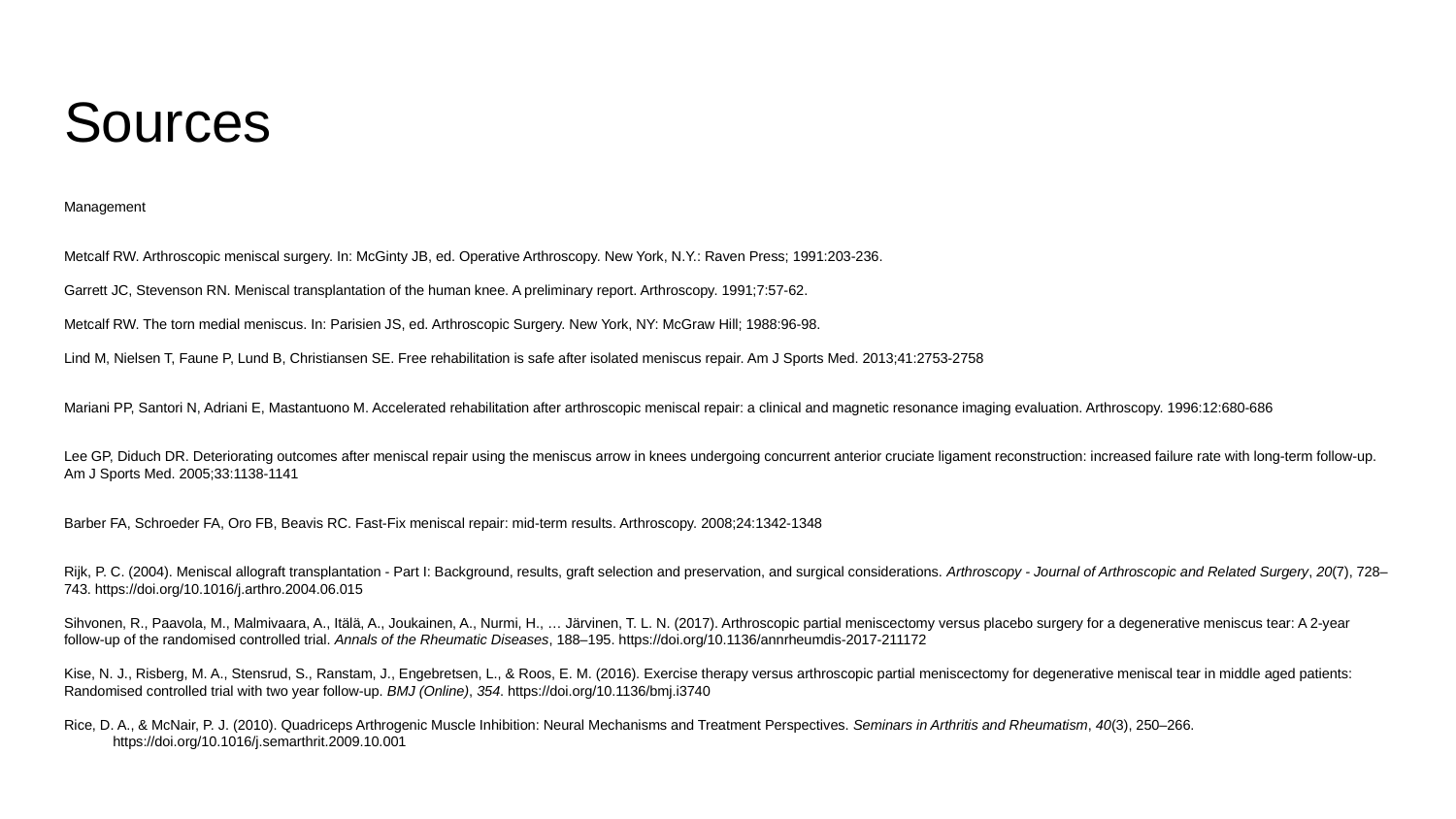

# Sources
Management
Metcalf RW. Arthroscopic meniscal surgery. In: McGinty JB, ed. Operative Arthroscopy. New York, N.Y.: Raven Press; 1991:203-236.

Garrett JC, Stevenson RN. Meniscal transplantation of the human knee. A preliminary report. Arthroscopy. 1991;7:57-62.

Metcalf RW. The torn medial meniscus. In: Parisien JS, ed. Arthroscopic Surgery. New York, NY: McGraw Hill; 1988:96-98.

Lind M, Nielsen T, Faune P, Lund B, Christiansen SE. Free rehabilitation is safe after isolated meniscus repair. Am J Sports Med. 2013;41:2753-2758
Mariani PP, Santori N, Adriani E, Mastantuono M. Accelerated rehabilitation after arthroscopic meniscal repair: a clinical and magnetic resonance imaging evaluation. Arthroscopy. 1996:12:680-686
Lee GP, Diduch DR. Deteriorating outcomes after meniscal repair using the meniscus arrow in knees undergoing concurrent anterior cruciate ligament reconstruction: increased failure rate with long-term follow-up. Am J Sports Med. 2005;33:1138-1141
Barber FA, Schroeder FA, Oro FB, Beavis RC. Fast-Fix meniscal repair: mid-term results. Arthroscopy. 2008;24:1342-1348
Rijk, P. C. (2004). Meniscal allograft transplantation - Part I: Background, results, graft selection and preservation, and surgical considerations. Arthroscopy - Journal of Arthroscopic and Related Surgery, 20(7), 728–743. https://doi.org/10.1016/j.arthro.2004.06.015

Sihvonen, R., Paavola, M., Malmivaara, A., Itälä, A., Joukainen, A., Nurmi, H., … Järvinen, T. L. N. (2017). Arthroscopic partial meniscectomy versus placebo surgery for a degenerative meniscus tear: A 2-year follow-up of the randomised controlled trial. Annals of the Rheumatic Diseases, 188–195. https://doi.org/10.1136/annrheumdis-2017-211172

Kise, N. J., Risberg, M. A., Stensrud, S., Ranstam, J., Engebretsen, L., & Roos, E. M. (2016). Exercise therapy versus arthroscopic partial meniscectomy for degenerative meniscal tear in middle aged patients: Randomised controlled trial with two year follow-up. BMJ (Online), 354. https://doi.org/10.1136/bmj.i3740

Rice, D. A., & McNair, P. J. (2010). Quadriceps Arthrogenic Muscle Inhibition: Neural Mechanisms and Treatment Perspectives. Seminars in Arthritis and Rheumatism, 40(3), 250–266. https://doi.org/10.1016/j.semarthrit.2009.10.001